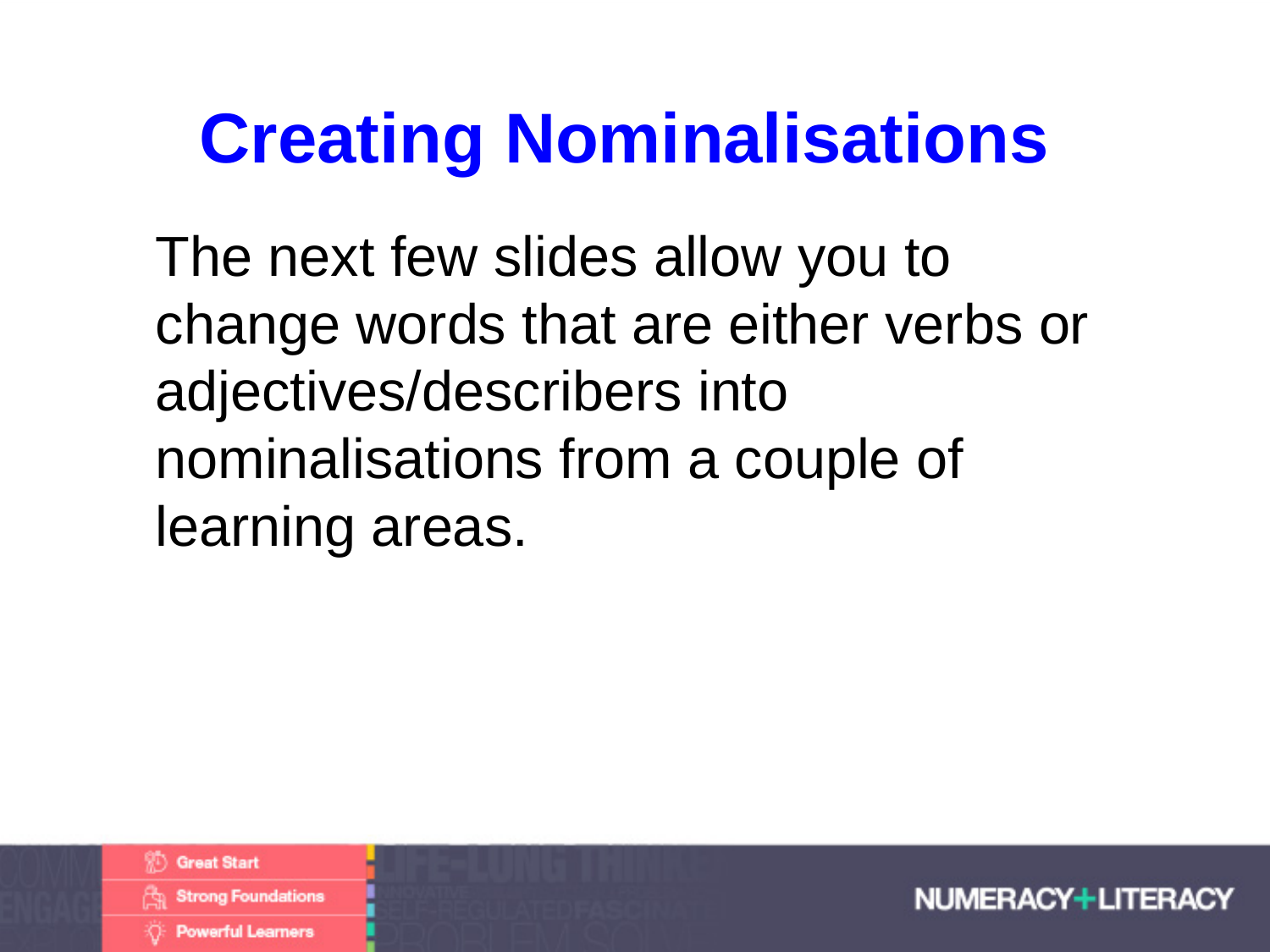

# Creating Nominalisations
The next few slides allow you to change words that are either verbs or adjectives/describers into nominalisations from a couple of learning areas. areas